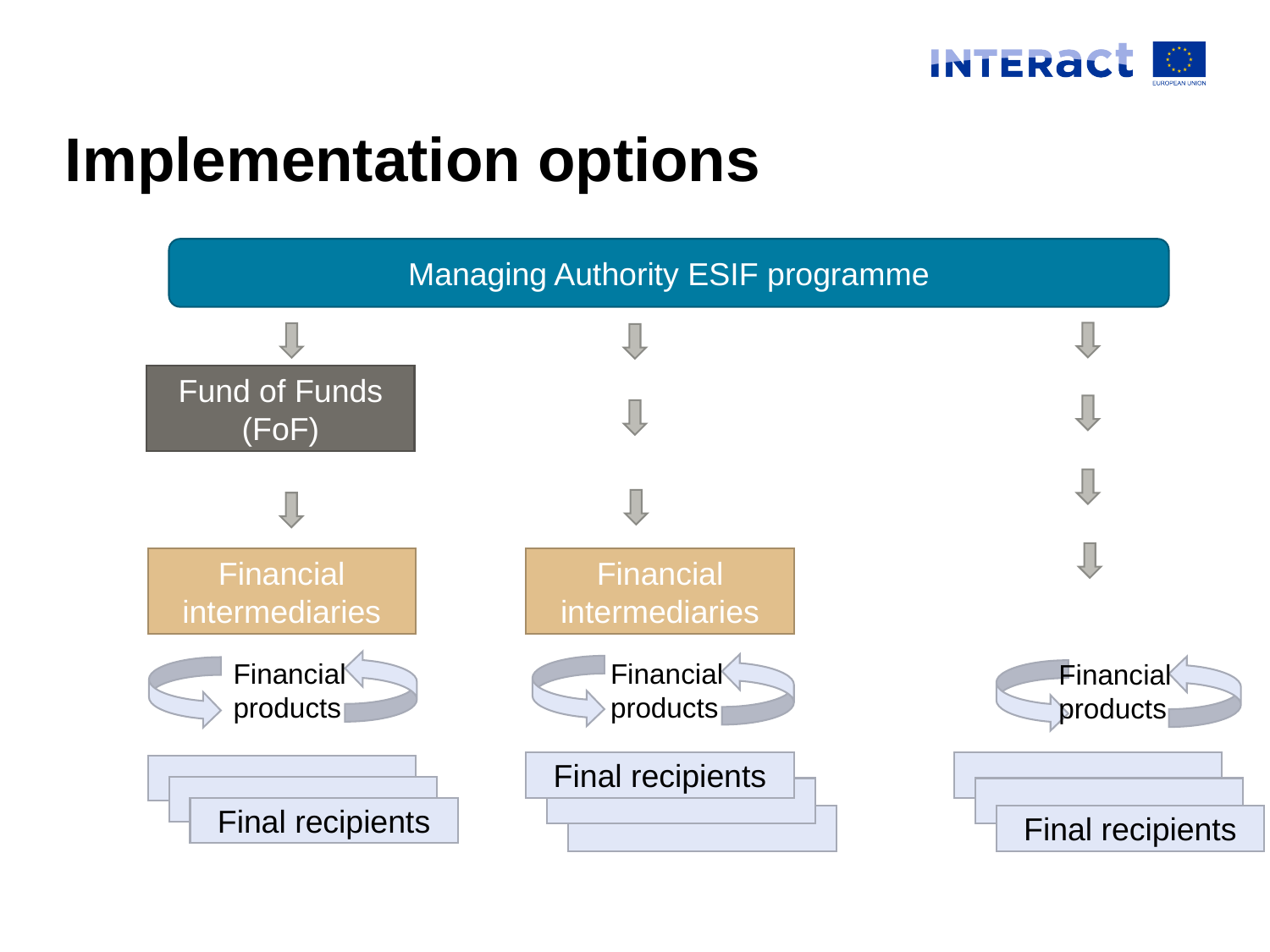

# Implementation options
Managing Authority ESIF programme

Fund of Funds (FoF)

Financial intermediaries
Financial intermediaries
Financial products
Financial products

Financial products

Final recipients

Final recipients

Final recipients